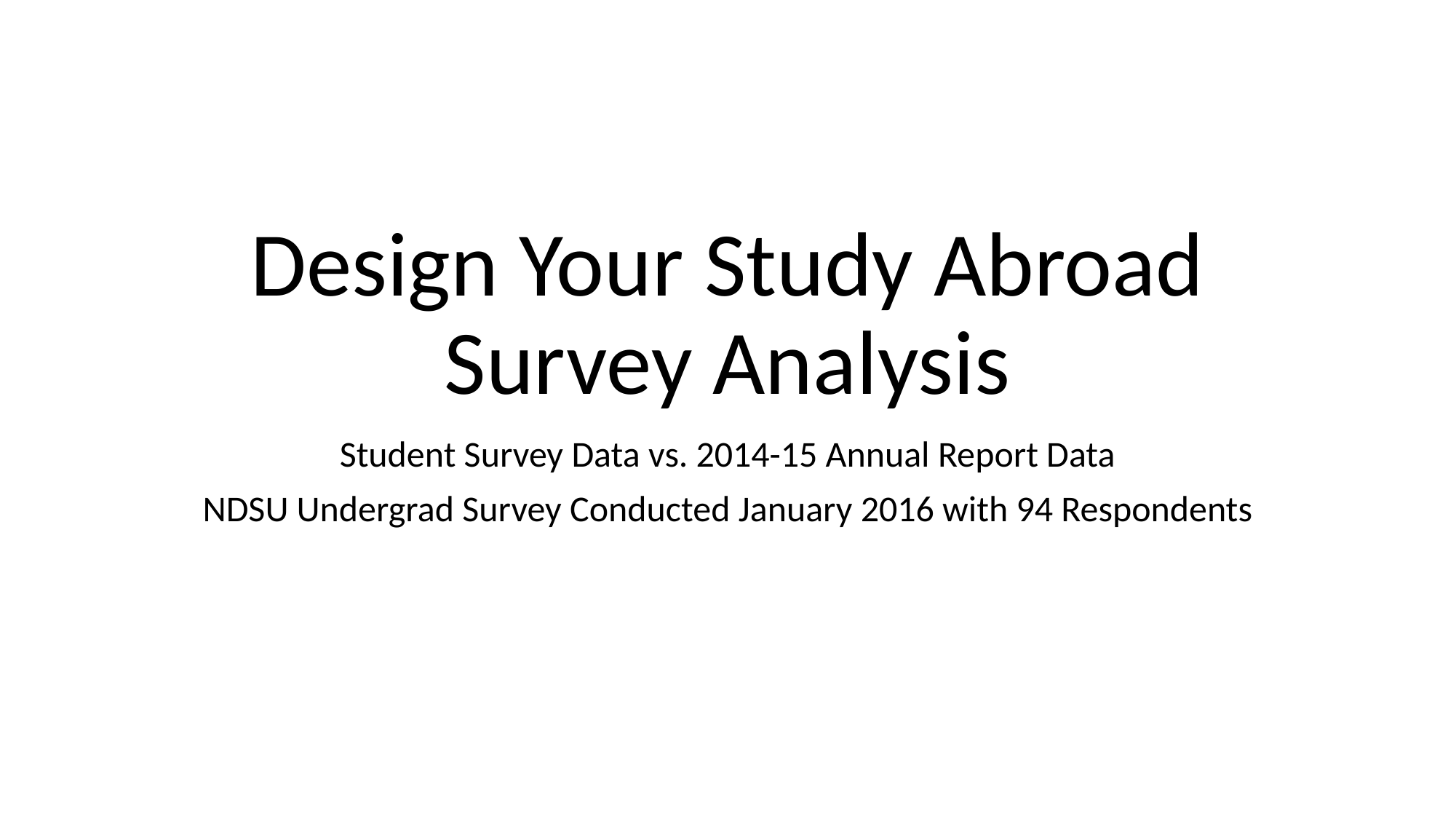

# Design Your Study Abroad Survey Analysis
Student Survey Data vs. 2014-15 Annual Report Data
NDSU Undergrad Survey Conducted January 2016 with 94 Respondents